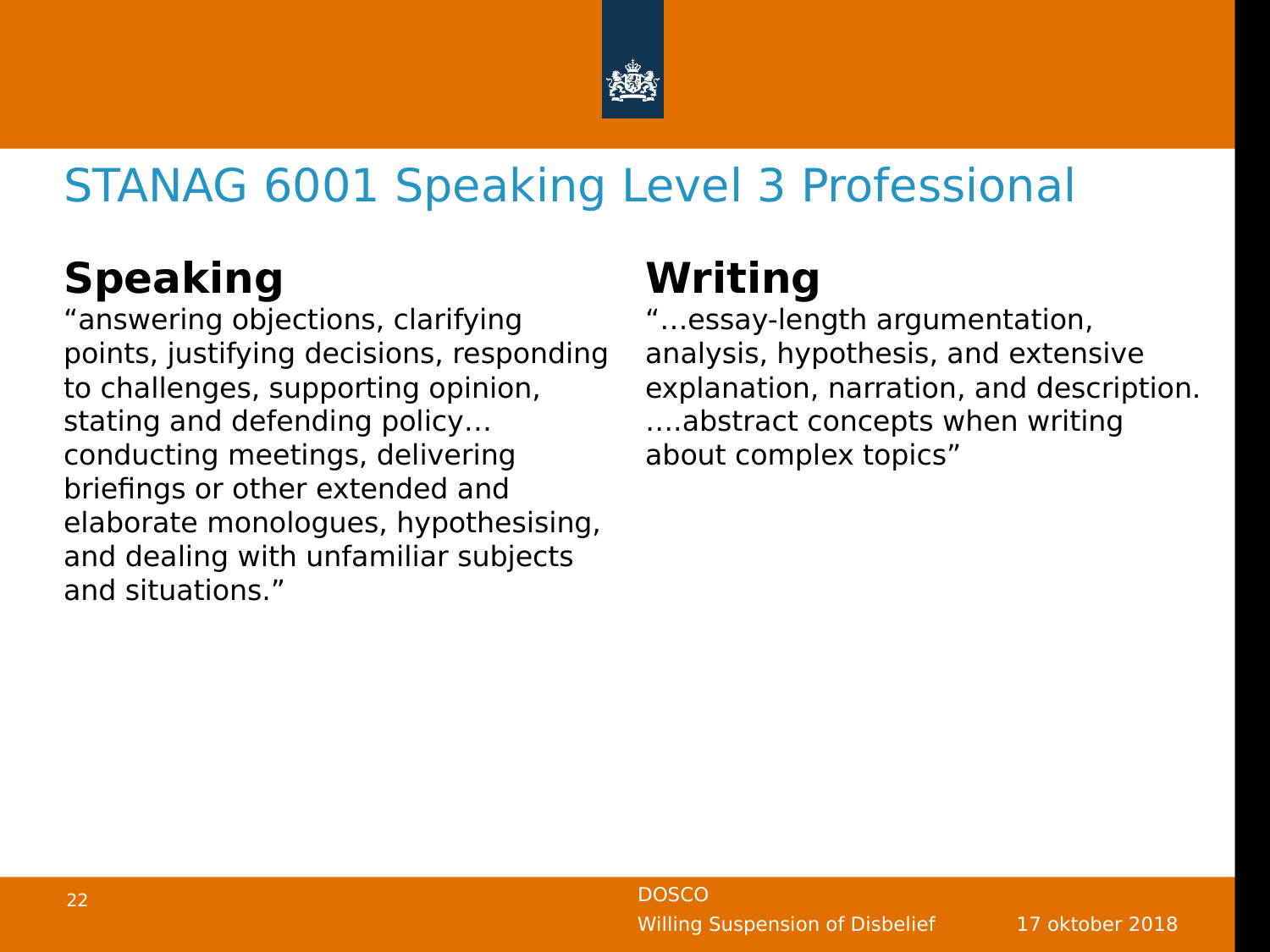

# STANAG 6001 Speaking Level 3 Professional
Speaking
Writing
“answering objections, clarifying points, justifying decisions, responding to challenges, supporting opinion, stating and defending policy…conducting meetings, delivering briefings or other extended and elaborate monologues, hypothesising, and dealing with unfamiliar subjects and situations.”

“…essay-length argumentation, analysis, hypothesis, and extensive explanation, narration, and description. ….abstract concepts when writing about complex topics”

17 oktober 2018